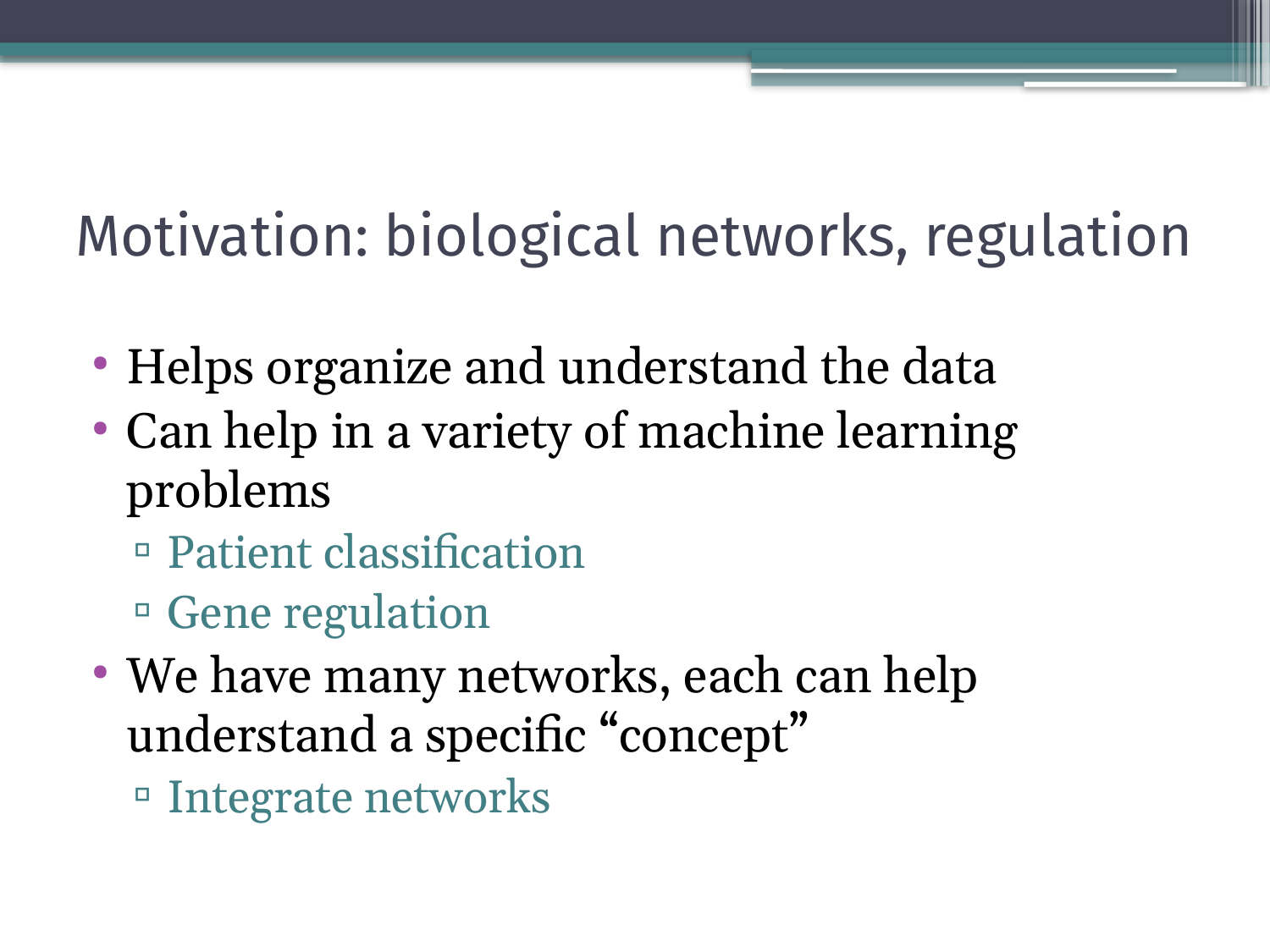

# Motivation: biological networks, regulation
Helps organize and understand the data
Can help in a variety of machine learning problems
Patient classification
Gene regulation
We have many networks, each can help understand a specific “concept”
Integrate networks